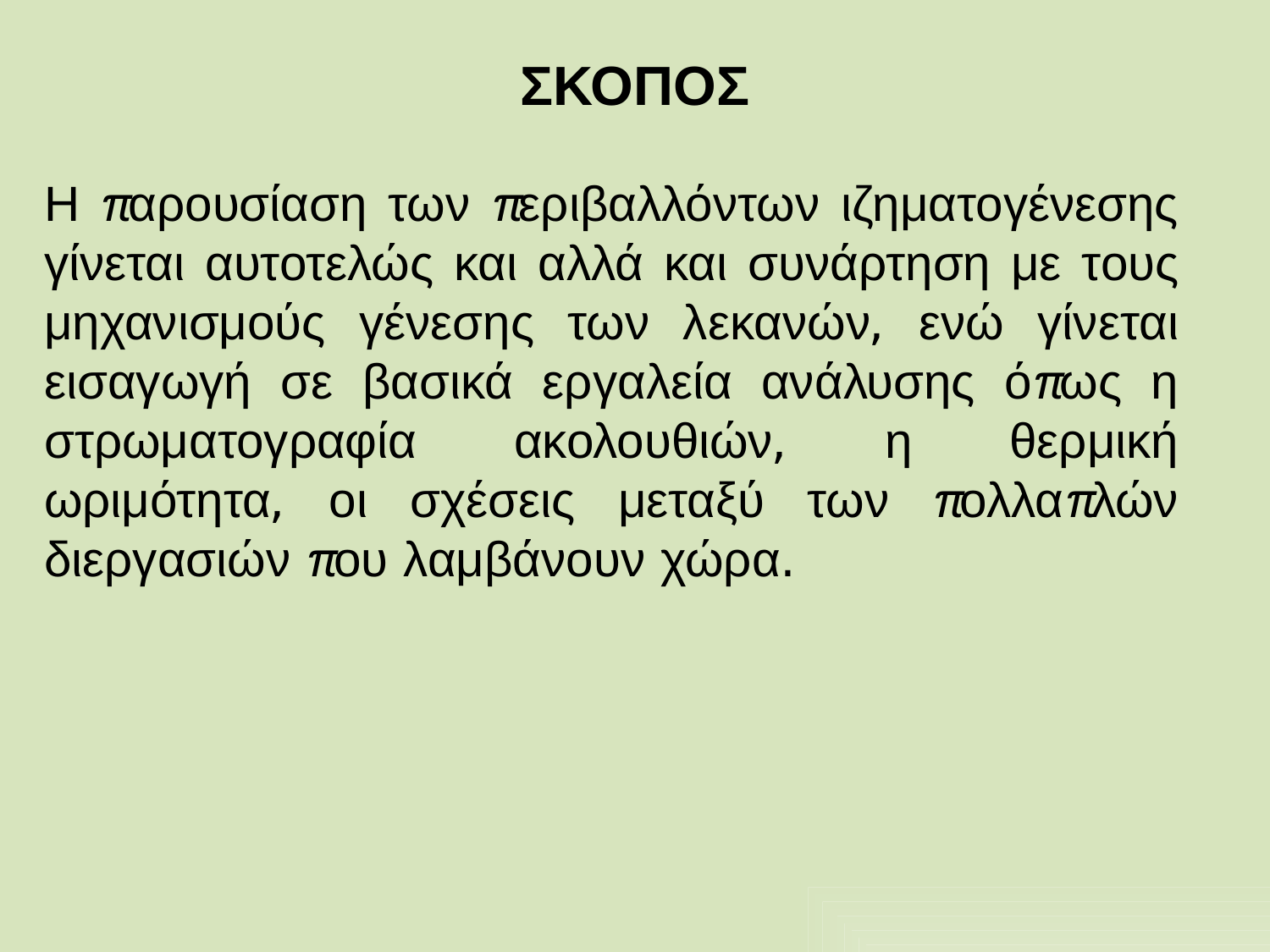

# ΣΚΟΠΟΣ
Η παρουσίαση των περιβαλλόντων ιζηματογένεσης γίνεται αυτοτελώς και αλλά και συνάρτηση με τους μηχανισμούς γένεσης των λεκανών, ενώ γίνεται εισαγωγή σε βασικά εργαλεία ανάλυσης όπως η στρωματογραφία ακολουθιών, η θερμική ωριμότητα, οι σχέσεις μεταξύ των πολλαπλών διεργασιών που λαμβάνουν χώρα.